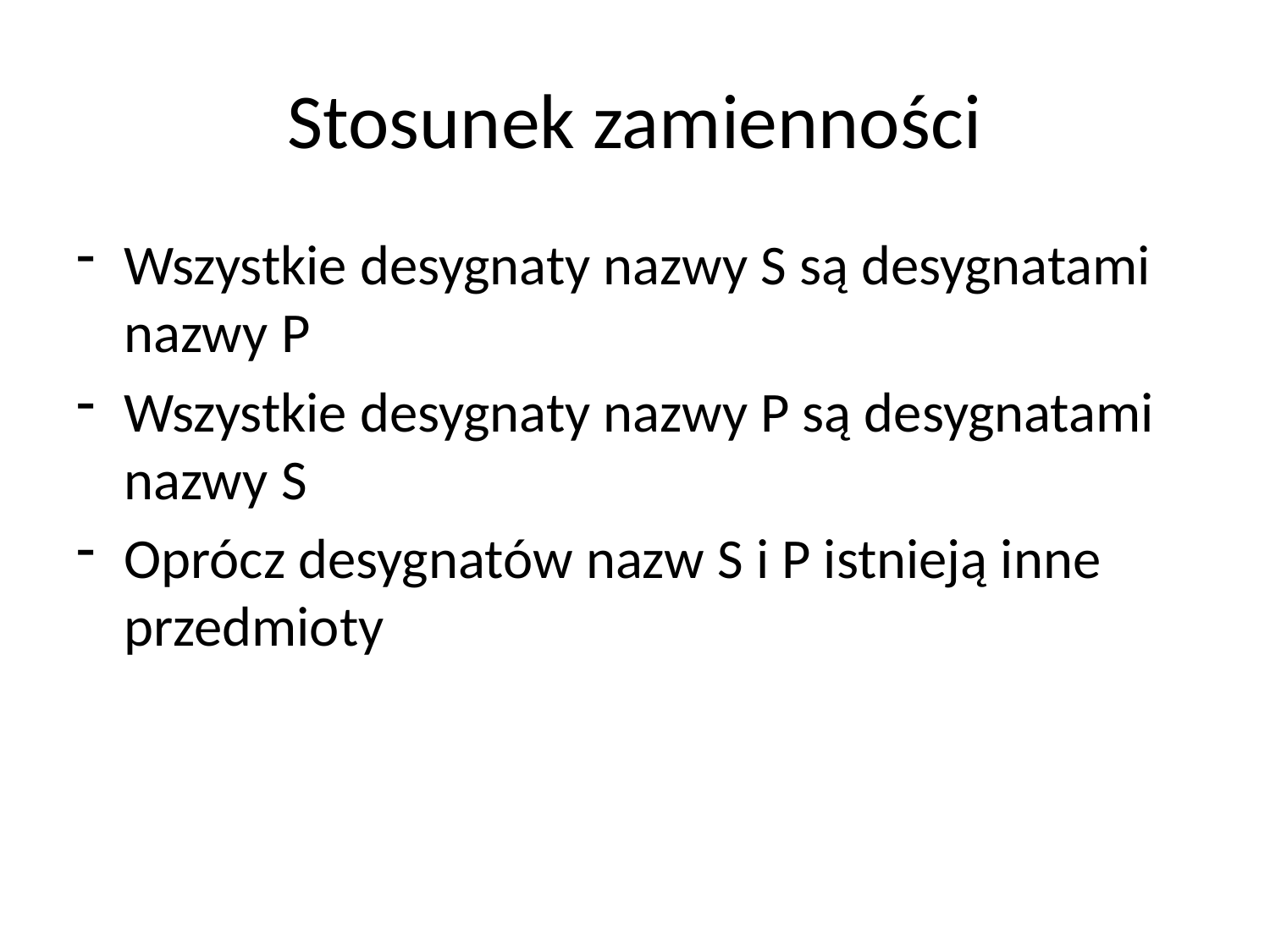

# Stosunek zamienności
Wszystkie desygnaty nazwy S są desygnatami nazwy P
Wszystkie desygnaty nazwy P są desygnatami nazwy S
Oprócz desygnatów nazw S i P istnieją inne przedmioty